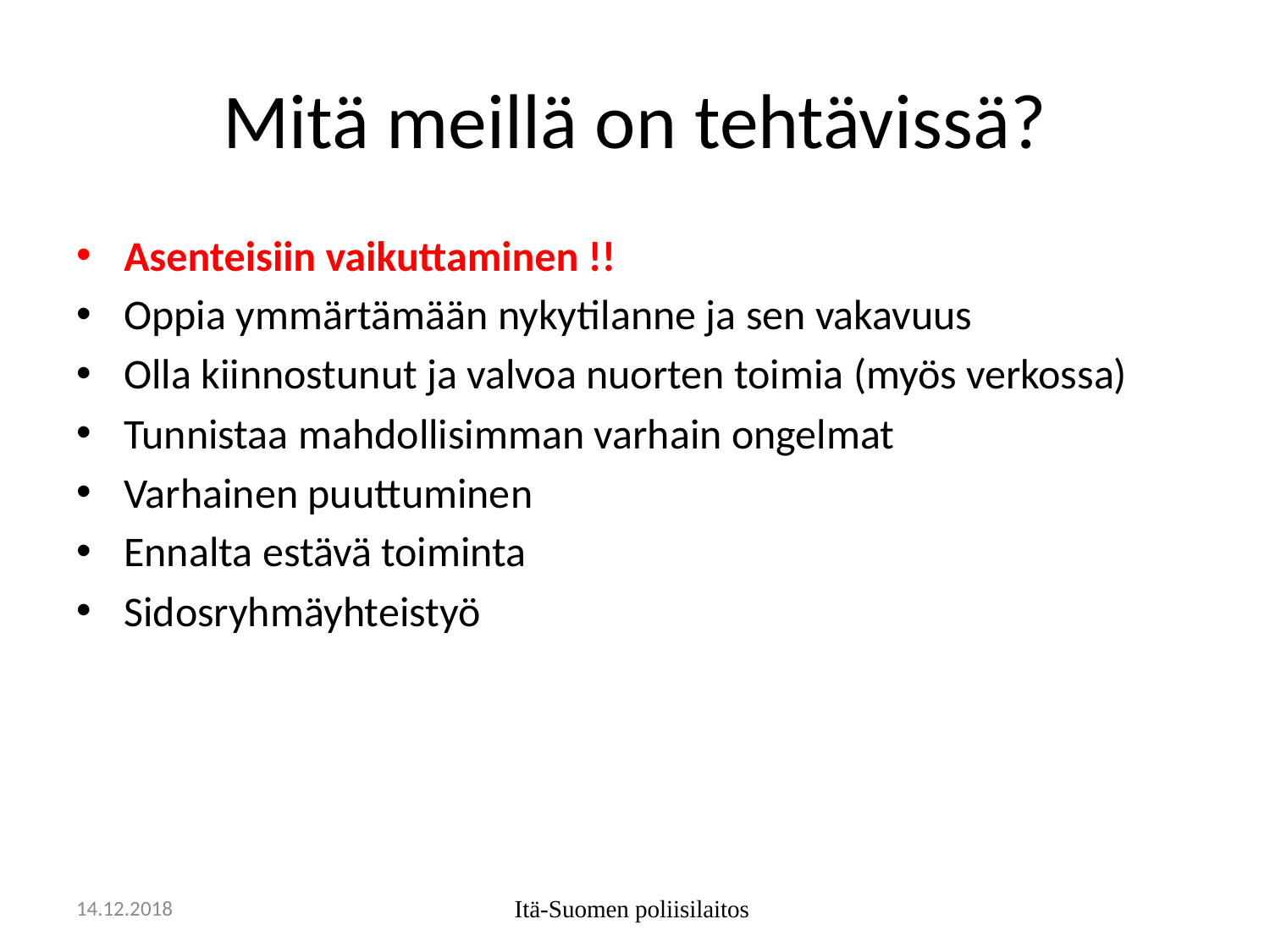

# Mitä meillä on tehtävissä?
Asenteisiin vaikuttaminen !!
Oppia ymmärtämään nykytilanne ja sen vakavuus
Olla kiinnostunut ja valvoa nuorten toimia (myös verkossa)
Tunnistaa mahdollisimman varhain ongelmat
Varhainen puuttuminen
Ennalta estävä toiminta
Sidosryhmäyhteistyö

14.12.2018
Itä-Suomen poliisilaitos